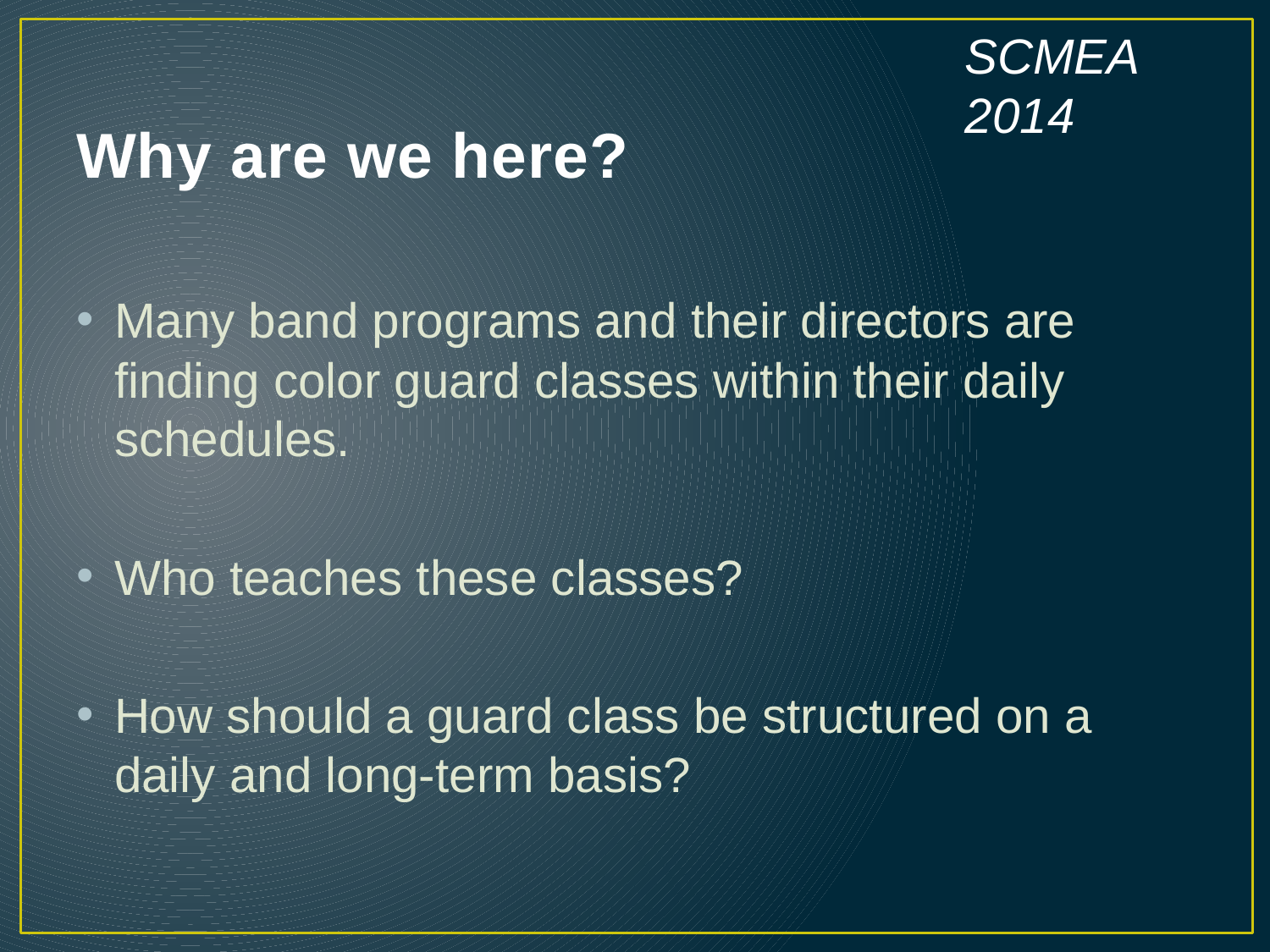

SCMEA 2014
# Why are we here?

Many band programs and their directors are finding color guard classes within their daily schedules.

Who teaches these classes?

How should a guard class be structured on a daily and long-term basis?